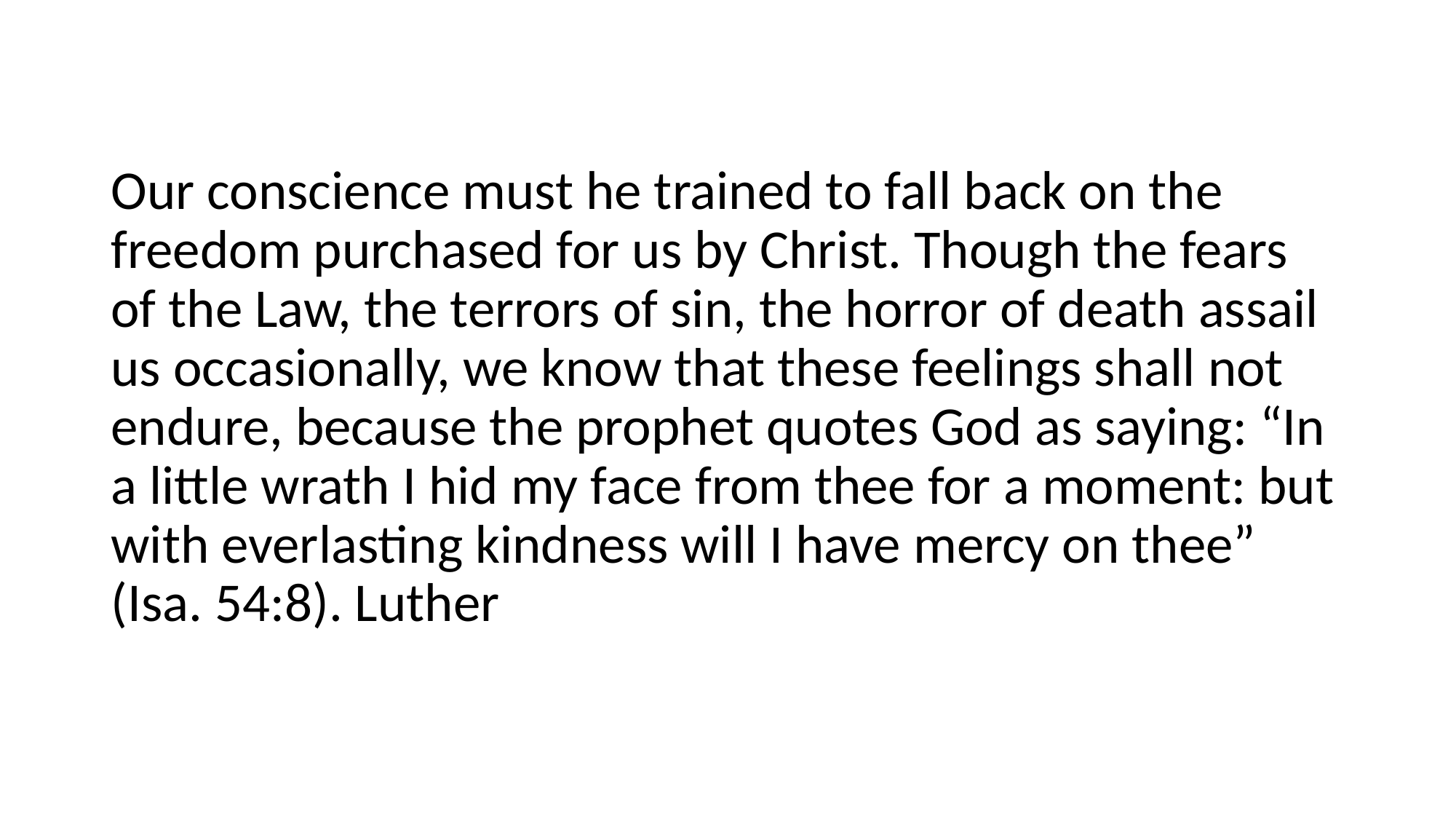

#
Our conscience must he trained to fall back on the freedom purchased for us by Christ. Though the fears of the Law, the terrors of sin, the horror of death assail us occasionally, we know that these feelings shall not endure, because the prophet quotes God as saying: “In a little wrath I hid my face from thee for a moment: but with everlasting kindness will I have mercy on thee” (Isa. 54:8). Luther